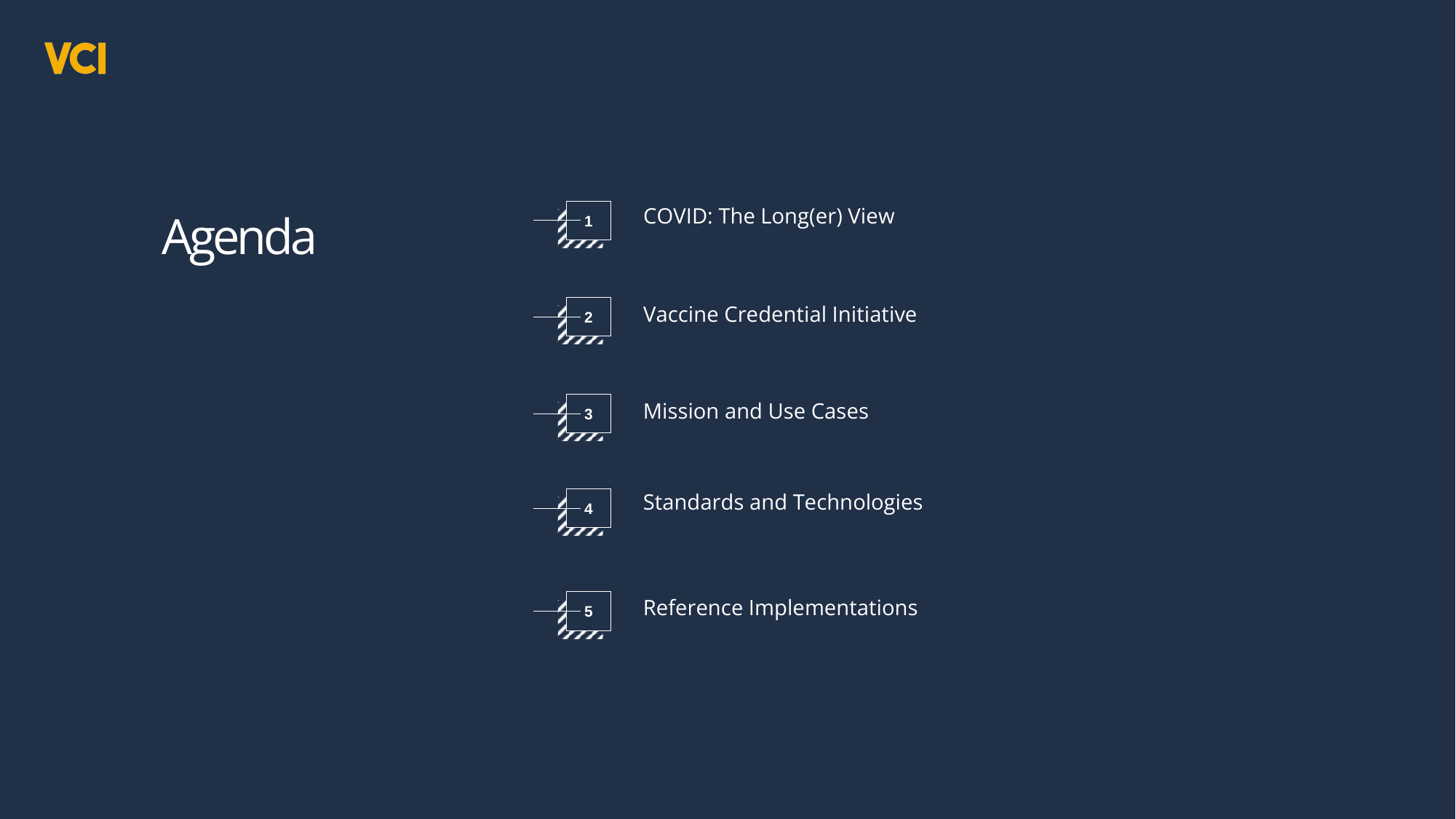

1

Vaccine Credential Initiative
COVID: The Long(er) View

5

# Agenda

2

Reference Implementations

3

Mission and Use Cases

4

Standards and Technologies